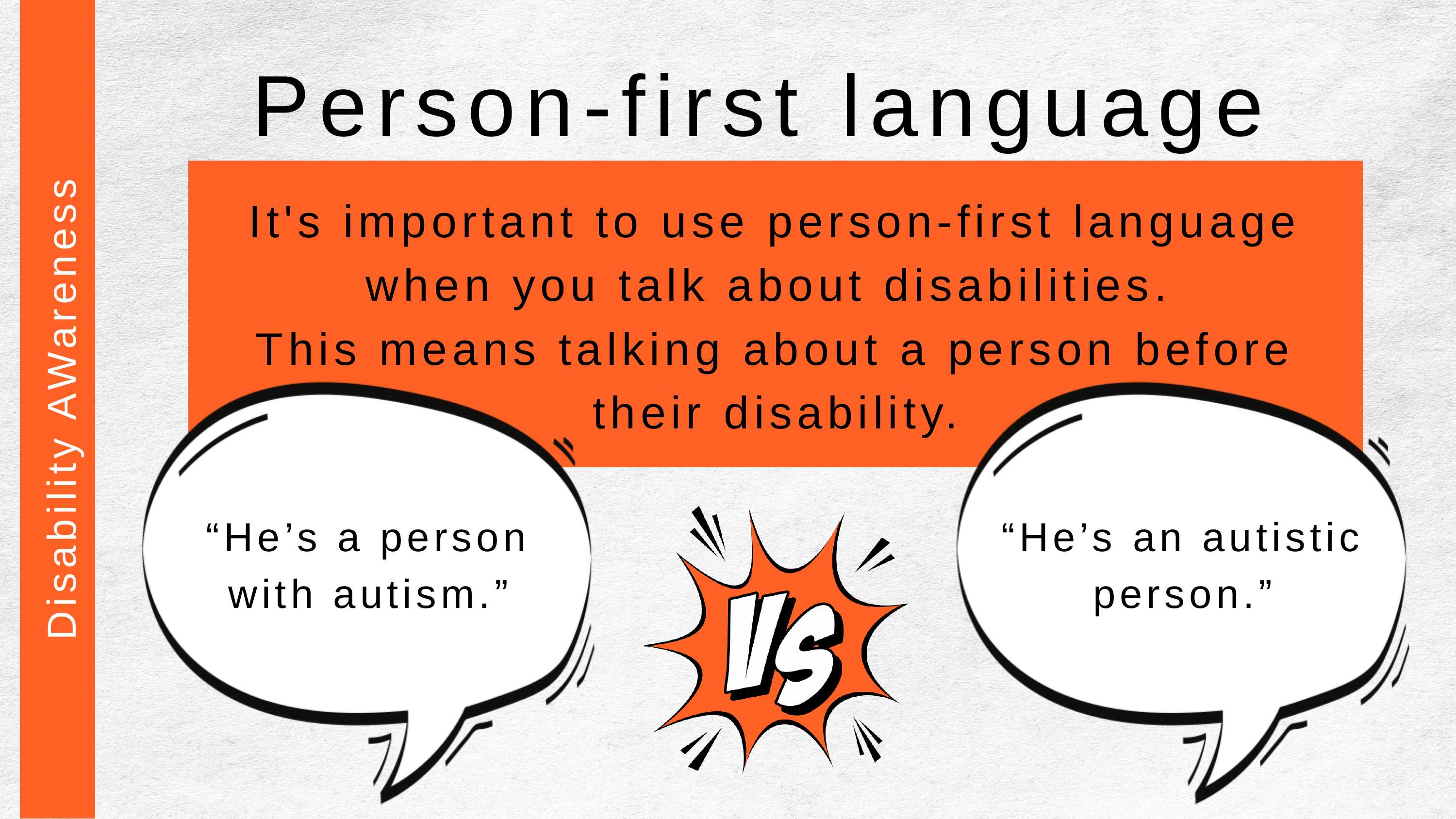

Person-first language

It's important to use person-first language when you talk about disabilities.
This means talking about a person before their disability.

 Disability AWareness
“He’s a person with autism.”
“He’s an autistic person.”